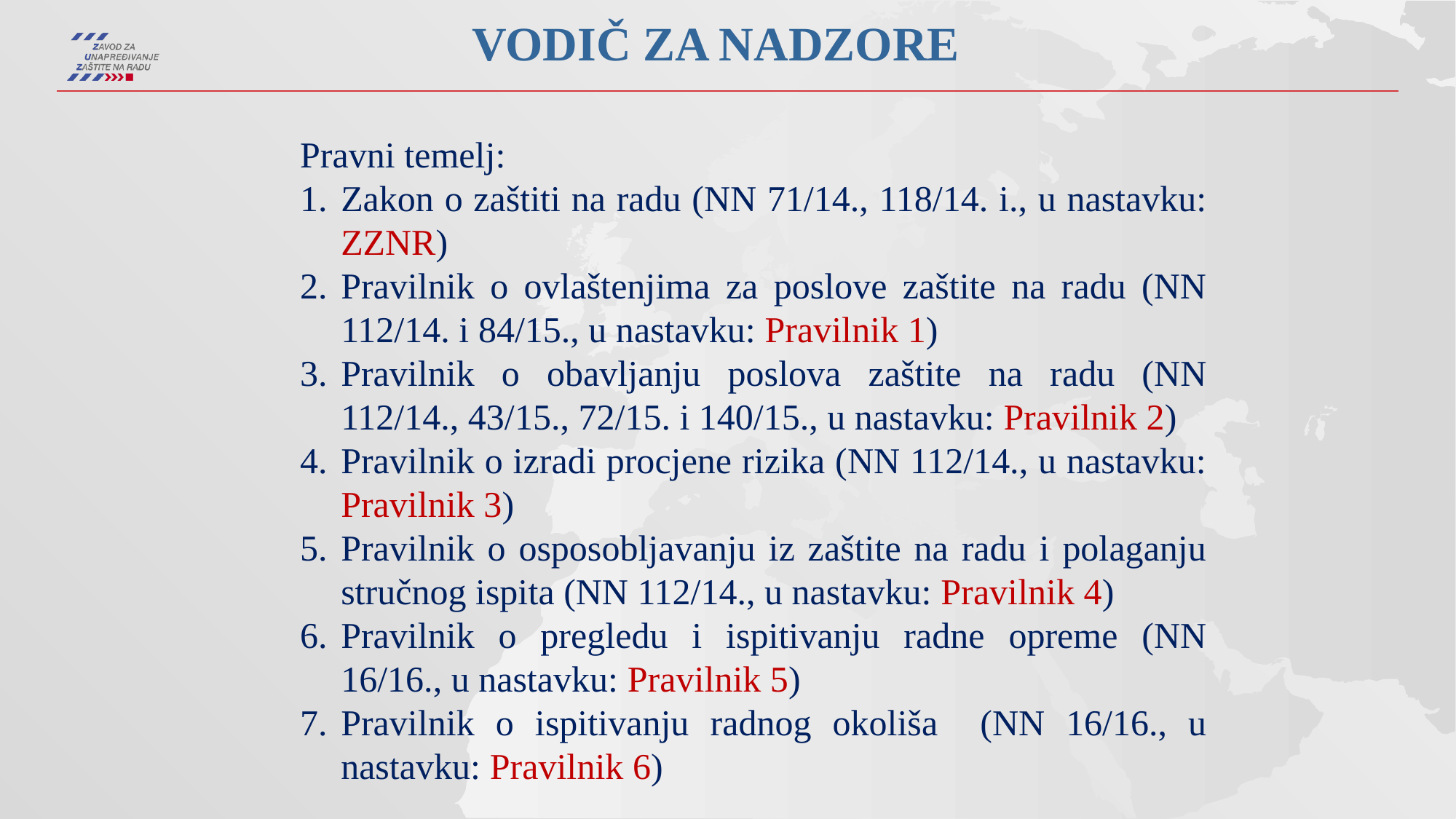

# Vodič za nadzore
Pravni temelj:
Zakon o zaštiti na radu (NN 71/14., 118/14. i., u nastavku: ZZNR)
Pravilnik o ovlaštenjima za poslove zaštite na radu (NN 112/14. i 84/15., u nastavku: Pravilnik 1)
Pravilnik o obavljanju poslova zaštite na radu (NN 112/14., 43/15., 72/15. i 140/15., u nastavku: Pravilnik 2)
Pravilnik o izradi procjene rizika (NN 112/14., u nastavku: Pravilnik 3)
Pravilnik o osposobljavanju iz zaštite na radu i polaganju stručnog ispita (NN 112/14., u nastavku: Pravilnik 4)
Pravilnik o pregledu i ispitivanju radne opreme (NN 16/16., u nastavku: Pravilnik 5)
Pravilnik o ispitivanju radnog okoliša  (NN 16/16., u nastavku: Pravilnik 6)